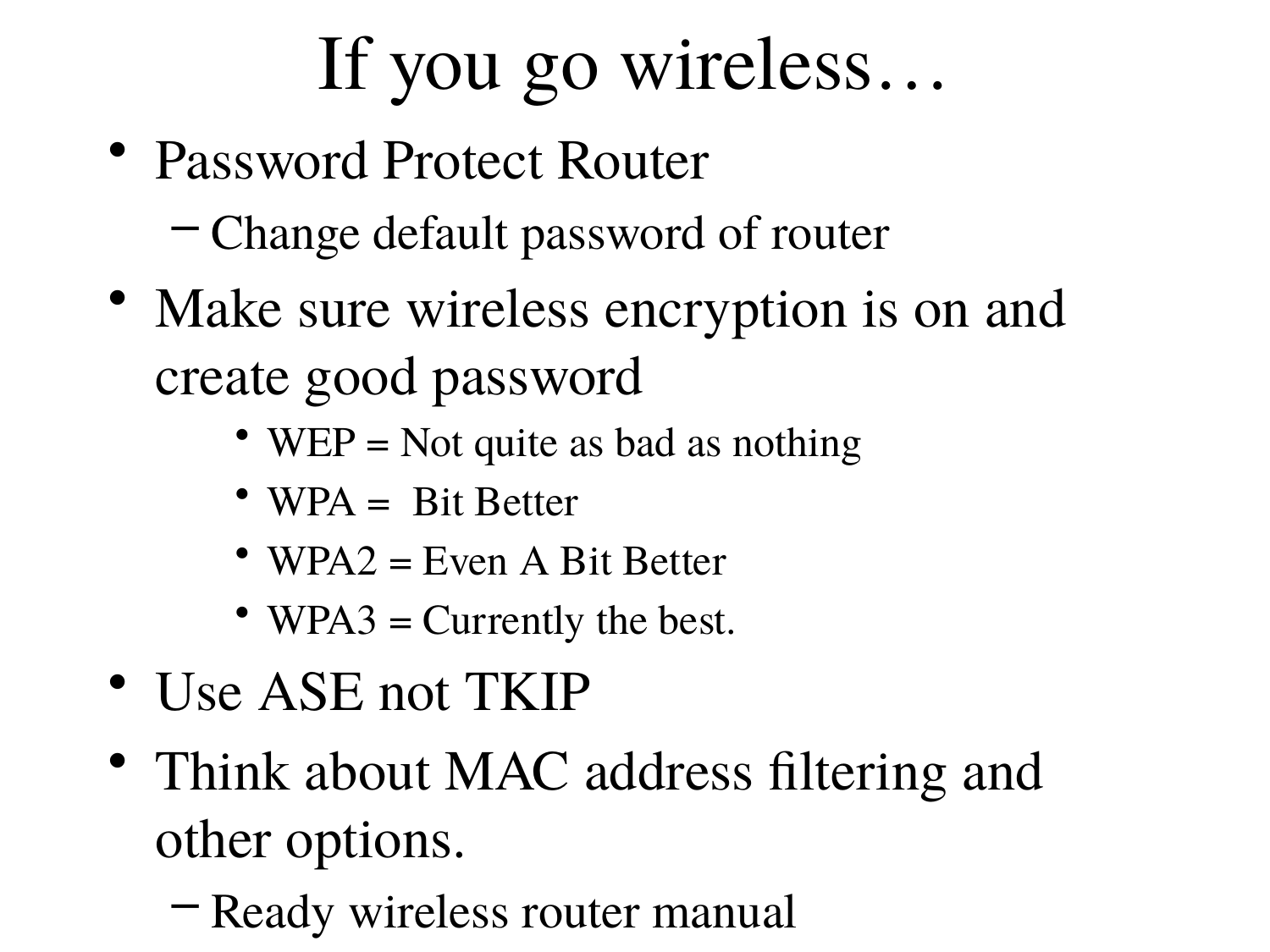

# If you go wireless…
Password Protect Router
Change default password of router
Make sure wireless encryption is on and create good password
WEP = Not quite as bad as nothing
WPA =  Bit Better
WPA2 = Even A Bit Better
WPA3 = Currently the best.
Use ASE not TKIP
Think about MAC address filtering and other options.
Ready wireless router manual